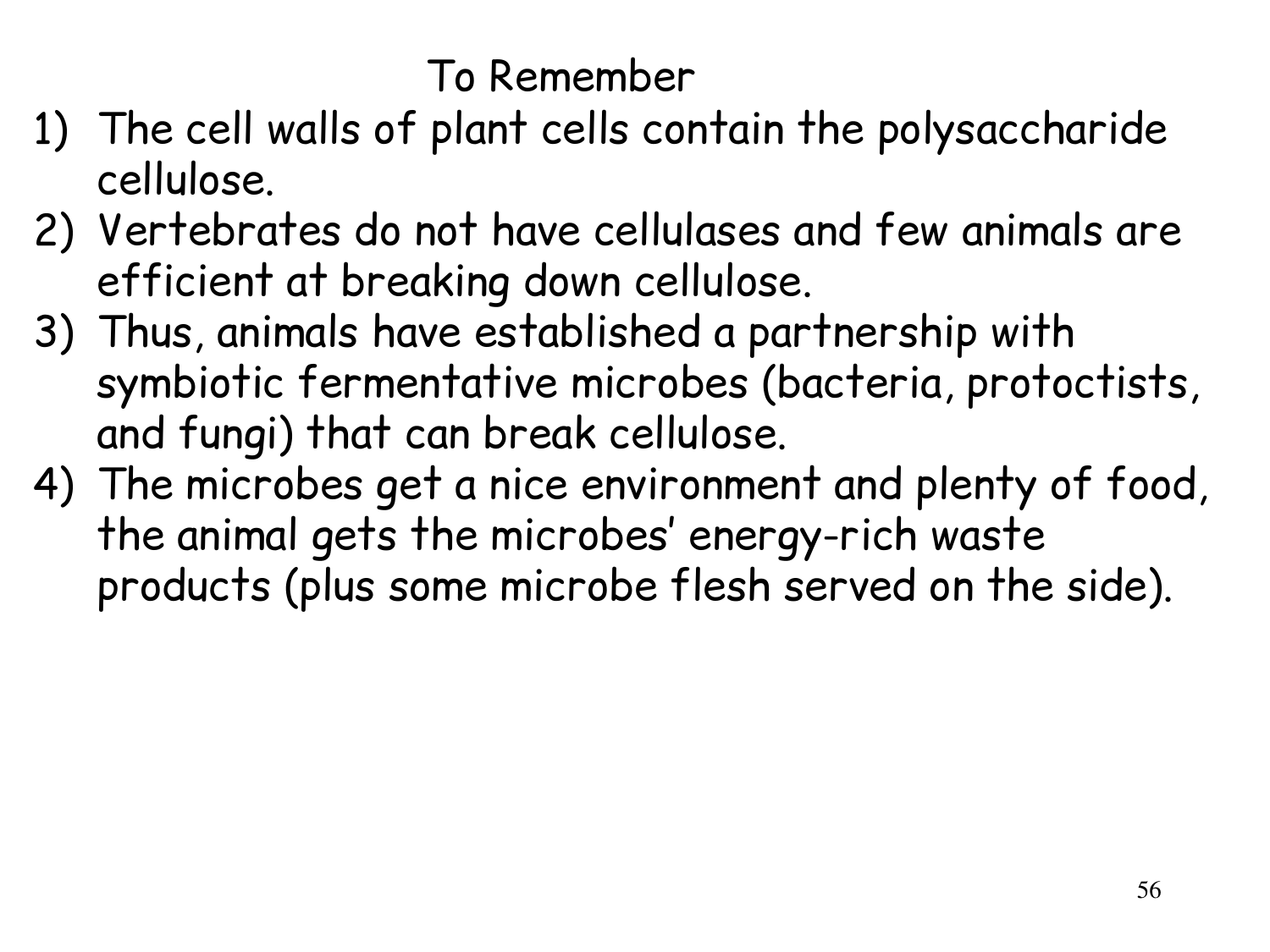

To Remember
The cell walls of plant cells contain the polysaccharide cellulose.
Vertebrates do not have cellulases and few animals are efficient at breaking down cellulose.
Thus, animals have established a partnership with symbiotic fermentative microbes (bacteria, protoctists, and fungi) that can break cellulose.
The microbes get a nice environment and plenty of food, the animal gets the microbes’ energy-rich waste products (plus some microbe flesh served on the side).
56